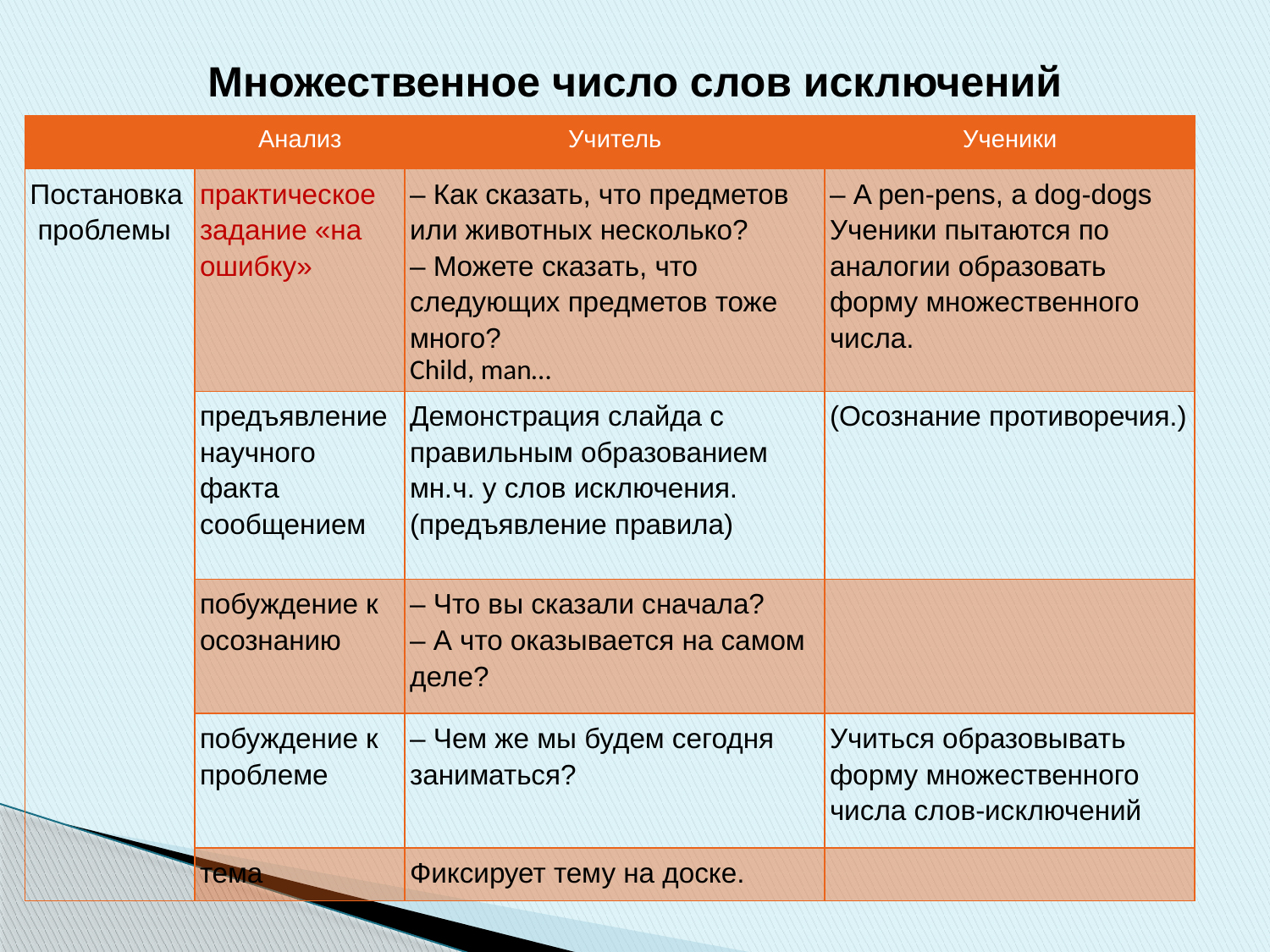

# Множественное число слов исключений
|  | Анализ | Учитель | Ученики |
| --- | --- | --- | --- |
| Постановка проблемы | практическое задание «на ошибку» | – Как сказать, что предметов или животных несколько? – Можете сказать, что следующих предметов тоже много? Child, man… | – A pen-pens, a dog-dogs Ученики пытаются по аналогии образовать форму множественного числа. |
|  | предъявление научного факта сообщением | Демонстрация слайда с правильным образованием мн.ч. у слов исключения.(предъявление правила) | (Осознание противоречия.) |
|  | побуждение к осознанию | – Что вы сказали сначала? – А что оказывается на самом деле? |  |
|  | побуждение к проблеме | – Чем же мы будем сегодня заниматься? | Учиться образовывать форму множественного числа слов-исключений |
|  | тема | Фиксирует тему на доске. |  |